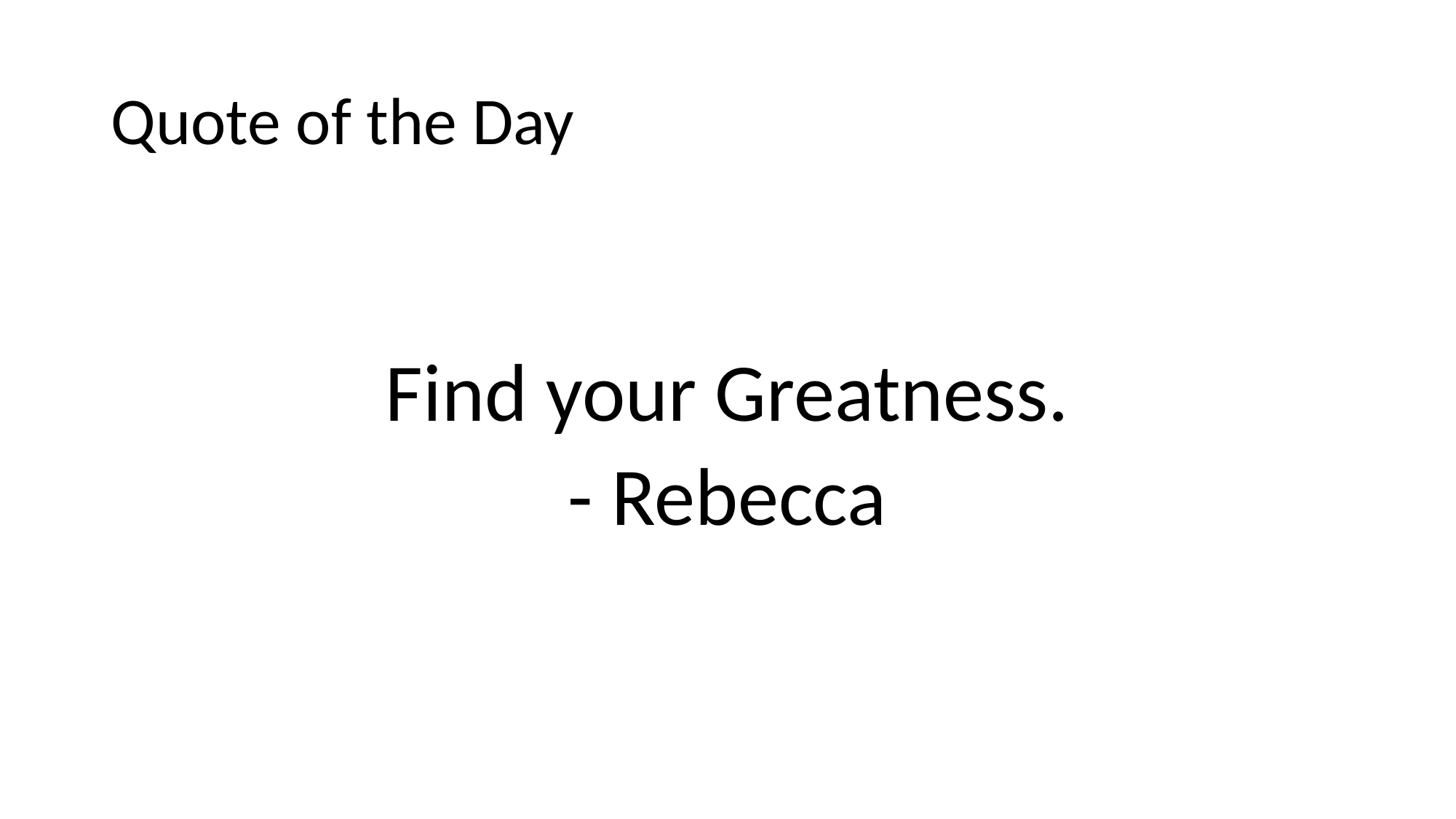

# Quote of the Day

Find your Greatness.
- Rebecca